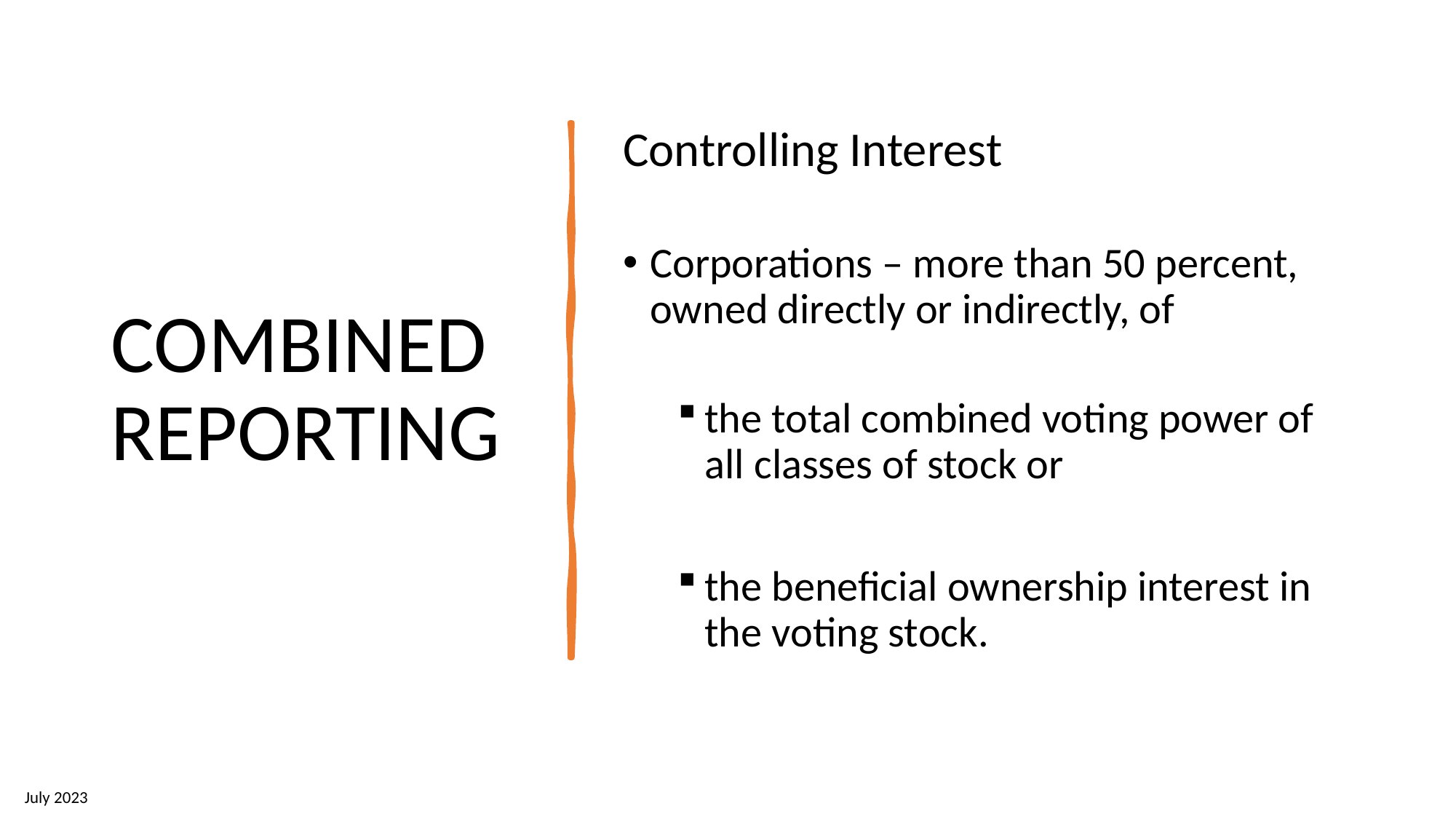

# COMBINED REPORTING
Controlling Interest

Corporations – more than 50 percent, owned directly or indirectly, of

the total combined voting power of all classes of stock or

the beneficial ownership interest in the voting stock.

July 2023